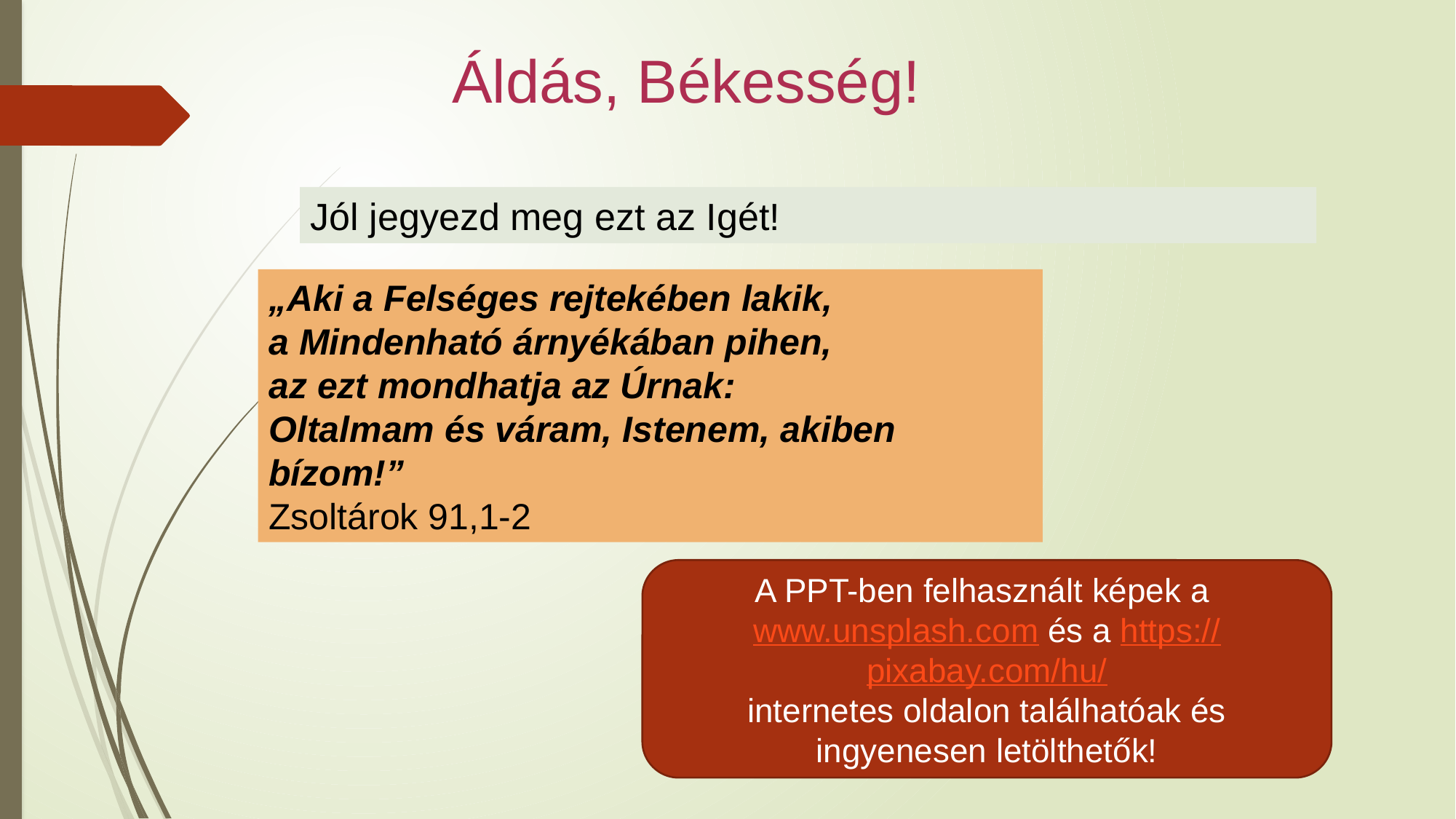

Áldás, Békesség!
Jól jegyezd meg ezt az Igét!
„Aki a Felséges rejtekében lakik,
a Mindenható árnyékában pihen,
az ezt mondhatja az Úrnak:
Oltalmam és váram, Istenem, akiben bízom!”
Zsoltárok 91,1-2
A PPT-ben felhasznált képek a www.unsplash.com és a https://pixabay.com/hu/
internetes oldalon találhatóak és ingyenesen letölthetők!